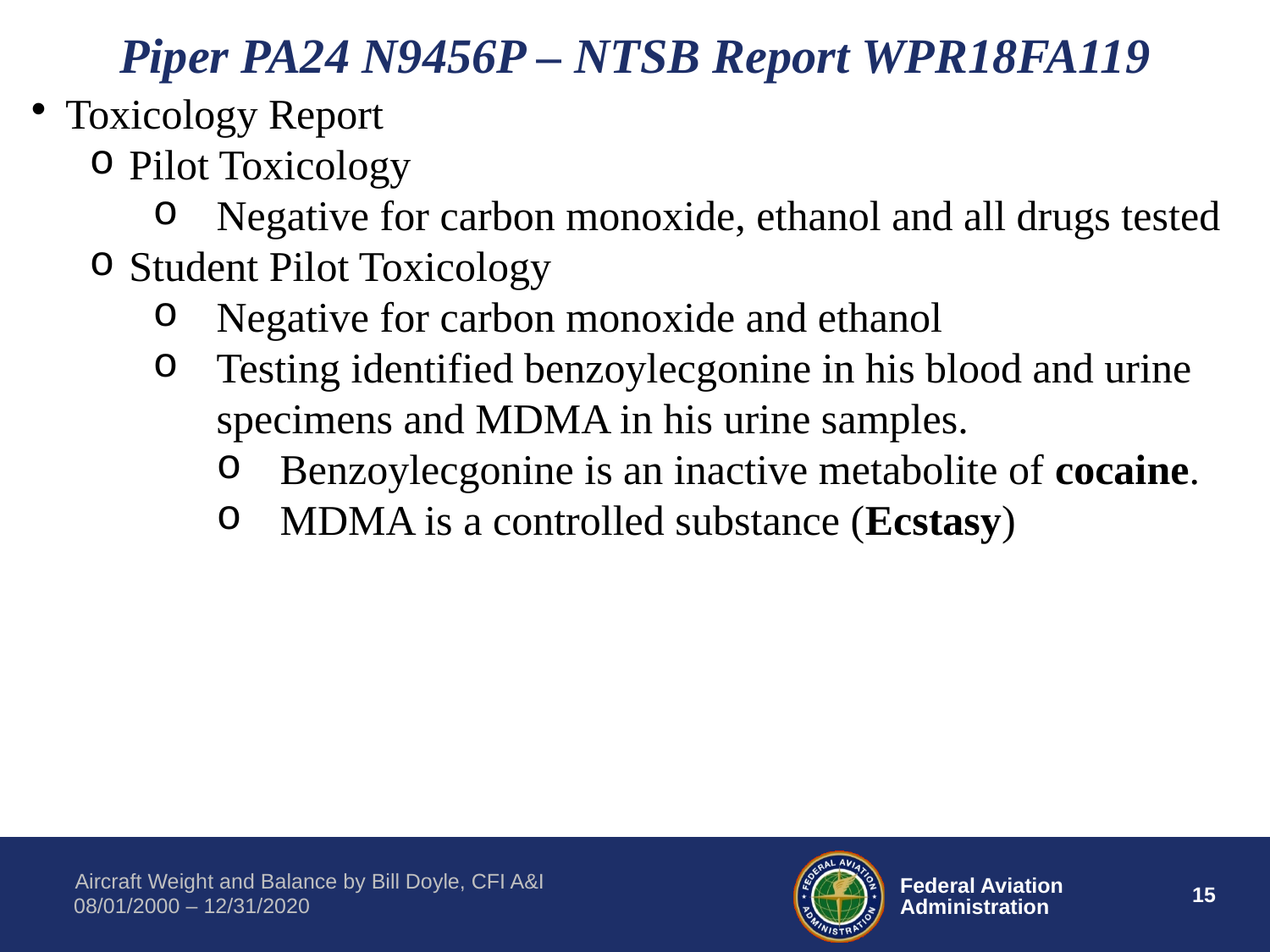

Piper PA24 N9456P – NTSB Report WPR18FA119
Toxicology Report
Pilot Toxicology
Negative for carbon monoxide, ethanol and all drugs tested
Student Pilot Toxicology
Negative for carbon monoxide and ethanol
Testing identified benzoylecgonine in his blood and urine specimens and MDMA in his urine samples.
Benzoylecgonine is an inactive metabolite of cocaine.
MDMA is a controlled substance (Ecstasy)